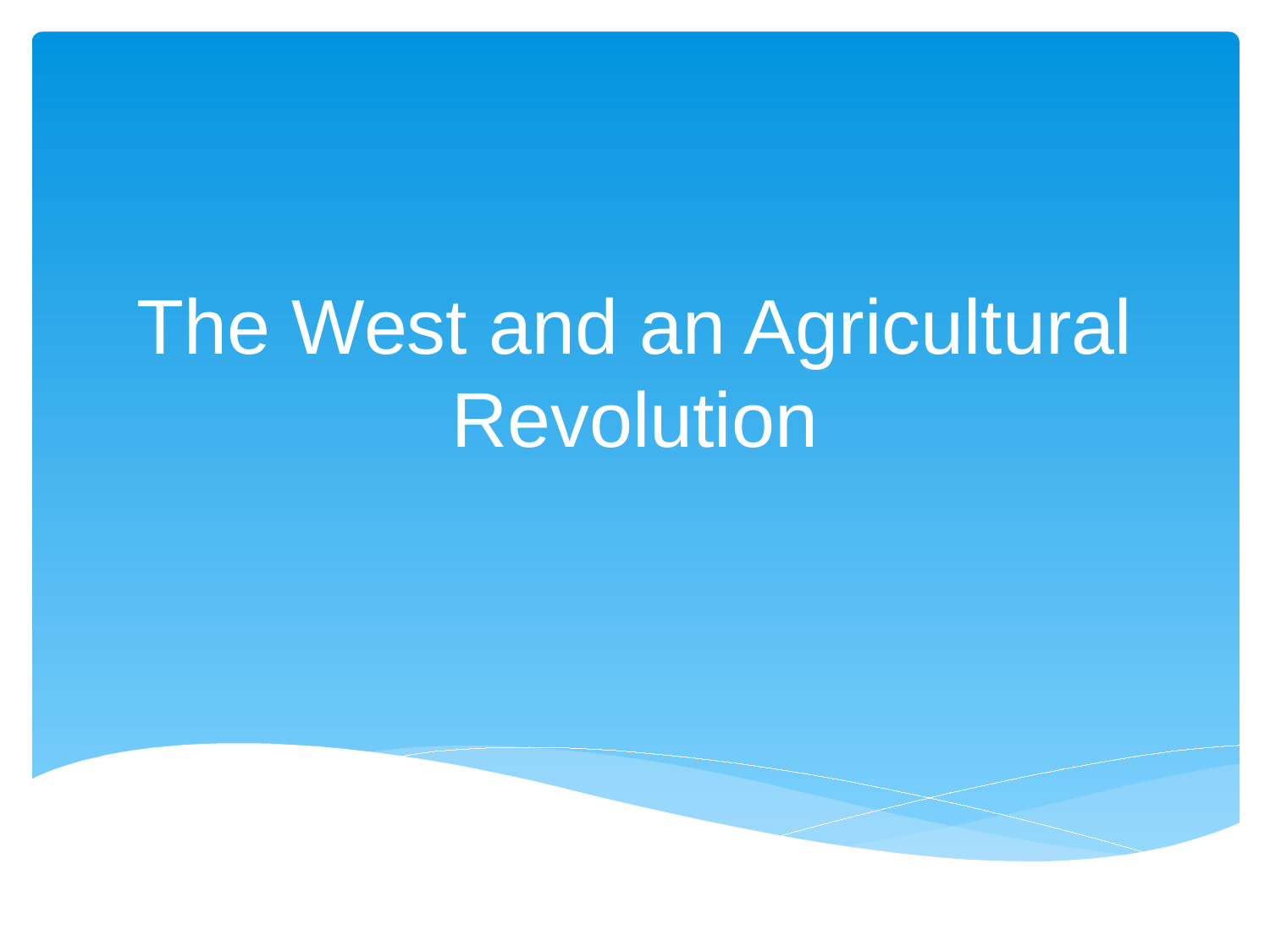

# The West and an Agricultural Revolution